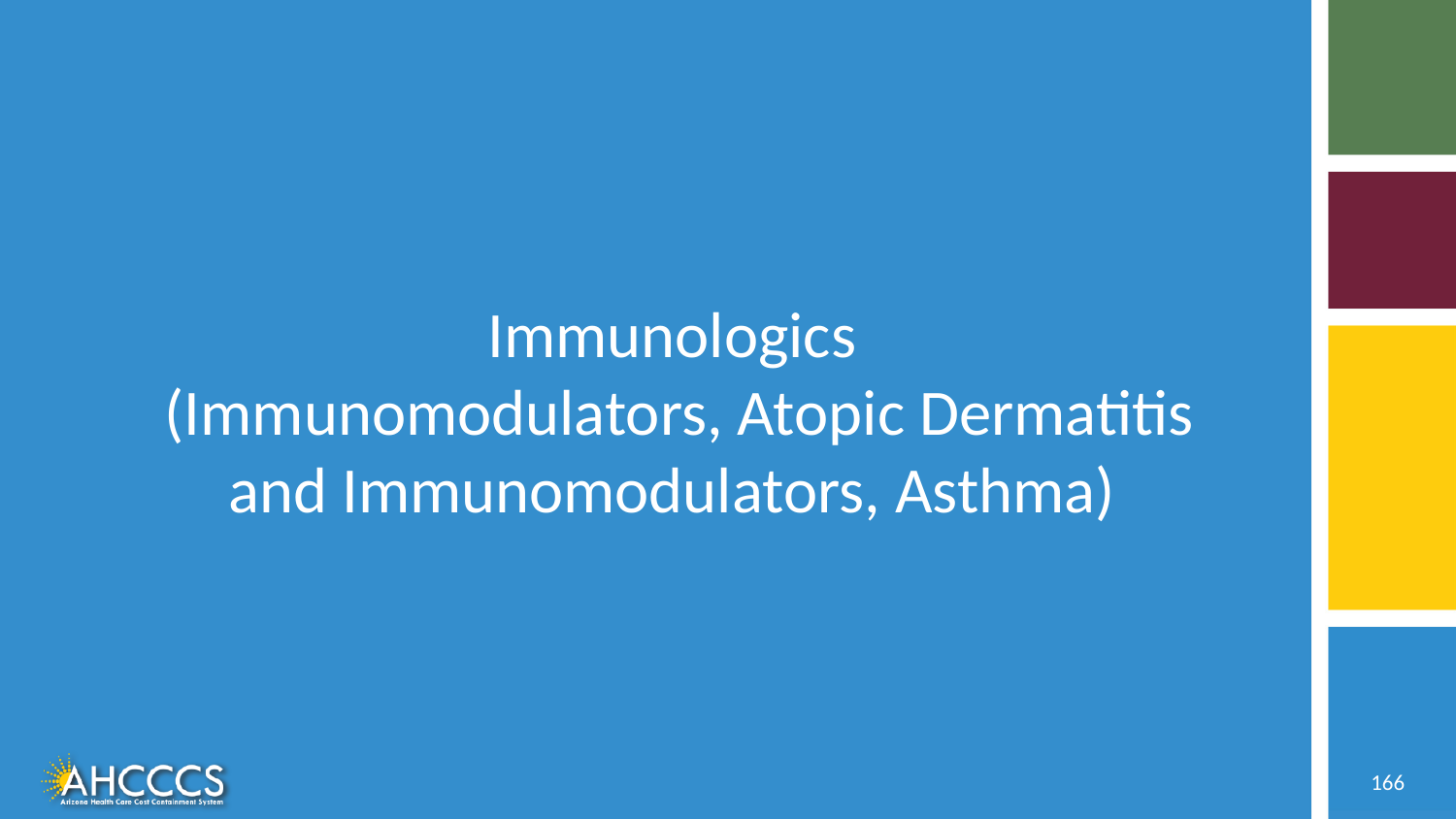

# Immunologics (Immunomodulators, Atopic Dermatitis and Immunomodulators, Asthma)